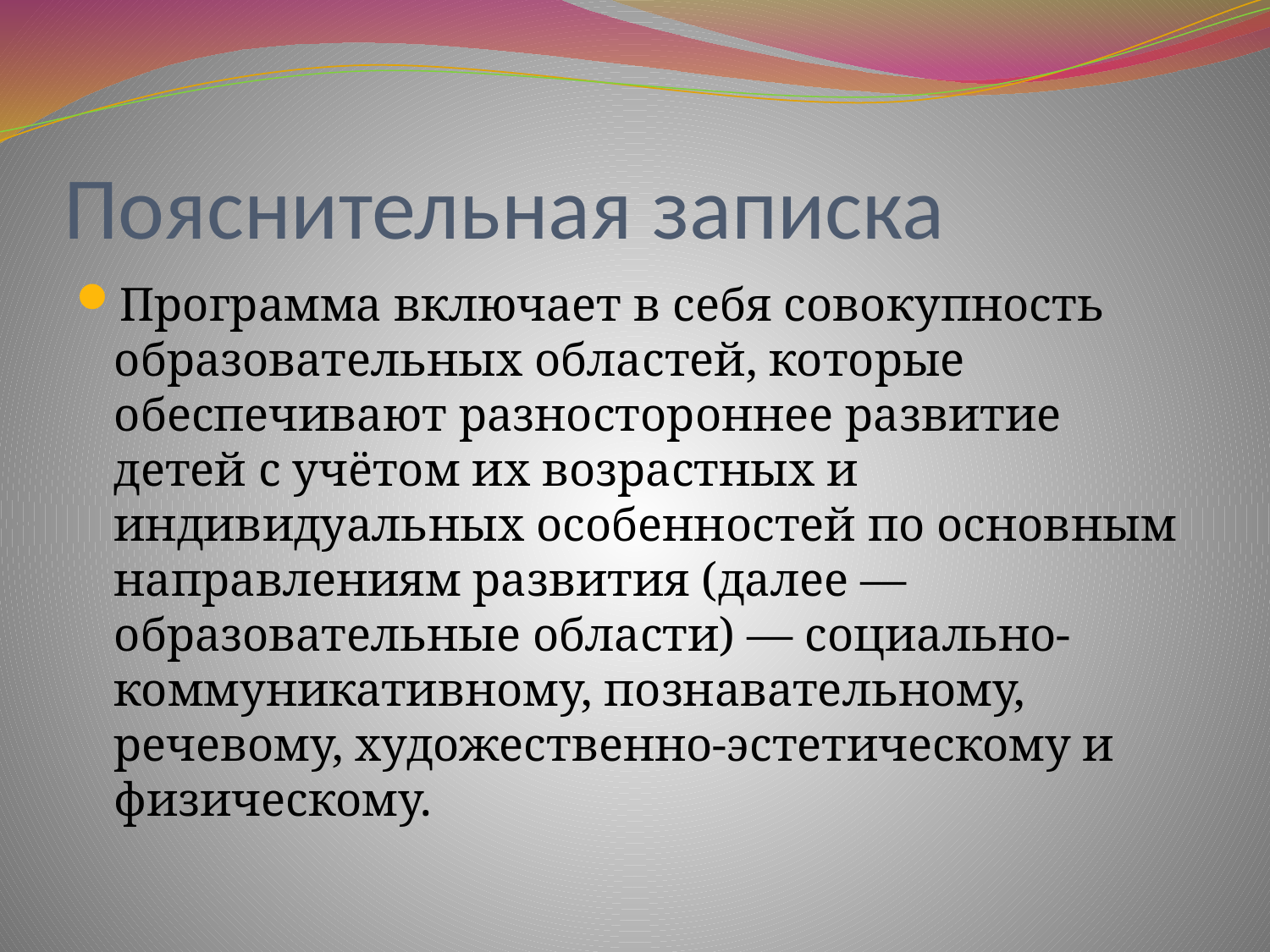

# Пояснительная записка
Программа включает в себя совокупность образовательных областей, которые обеспечивают разностороннее развитие детей с учётом их возрастных и индивидуальных особенностей по основным направлениям развития (далее — образовательные области) — социально-коммуникативному, познавательному, речевому, художественно-эстетическому и физическому.